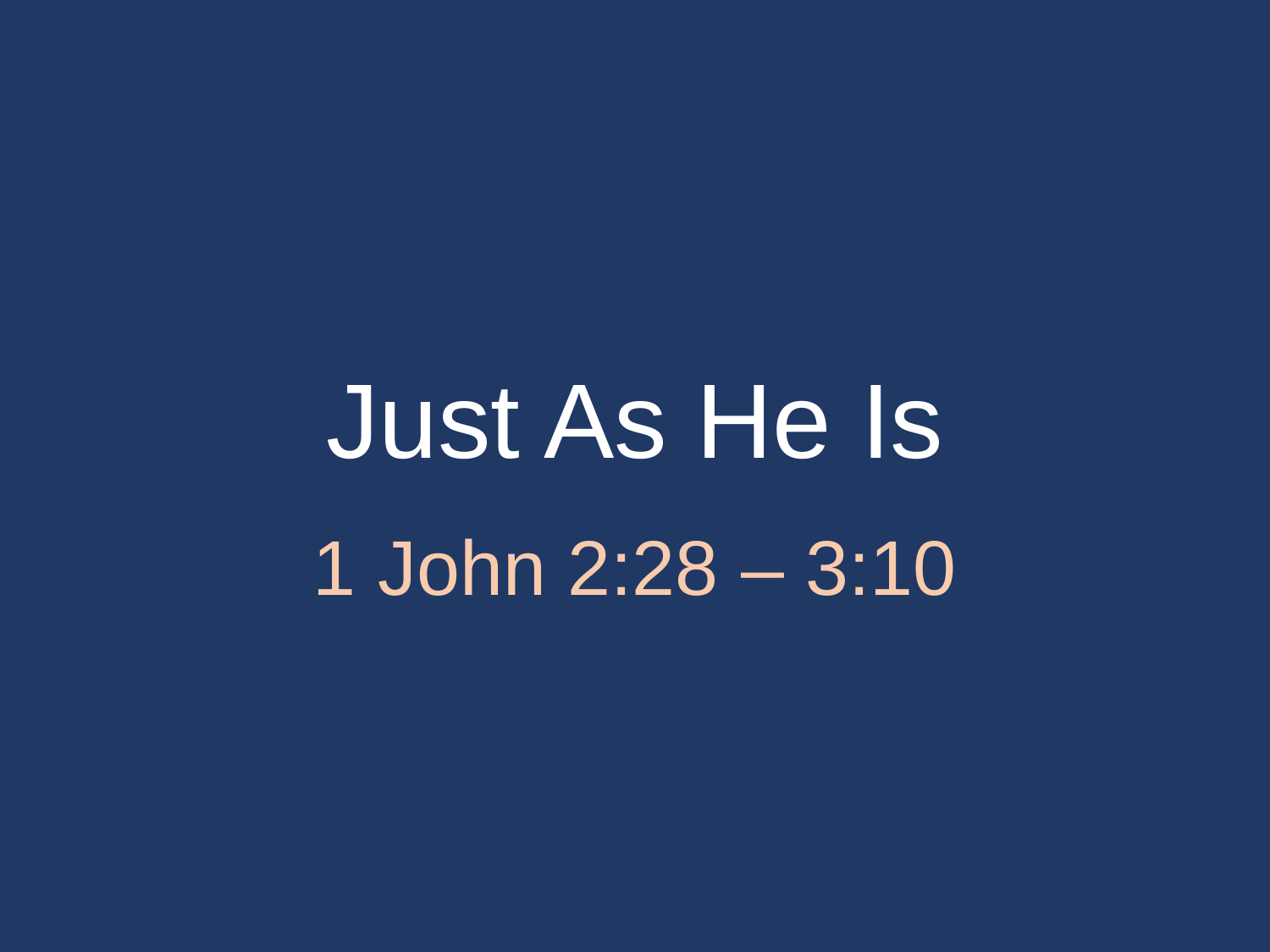

# Just As He Is
1 John 2:28 – 3:10